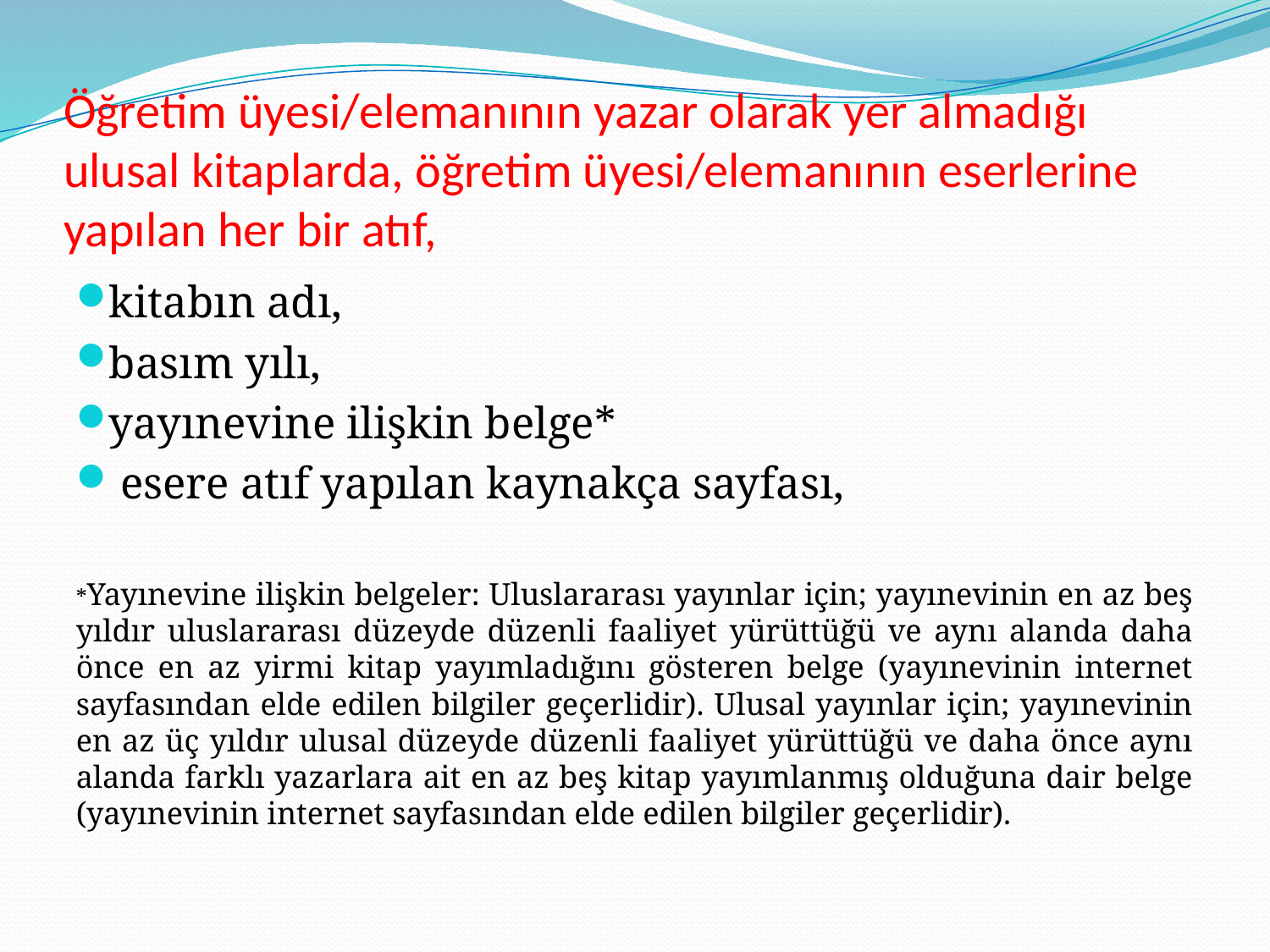

# Öğretim üyesi/elemanının yazar olarak yer almadığı ulusal kitaplarda, öğretim üyesi/elemanının eserlerine yapılan her bir atıf,
kitabın adı,
basım yılı,
yayınevine ilişkin belge*
 esere atıf yapılan kaynakça sayfası,

*Yayınevine ilişkin belgeler: Uluslararası yayınlar için; yayınevinin en az beş yıldır uluslararası düzeyde düzenli faaliyet yürüttüğü ve aynı alanda daha önce en az yirmi kitap yayımladığını gösteren belge (yayınevinin internet sayfasından elde edilen bilgiler geçerlidir). Ulusal yayınlar için; yayınevinin en az üç yıldır ulusal düzeyde düzenli faaliyet yürüttüğü ve daha önce aynı alanda farklı yazarlara ait en az beş kitap yayımlanmış olduğuna dair belge (yayınevinin internet sayfasından elde edilen bilgiler geçerlidir).